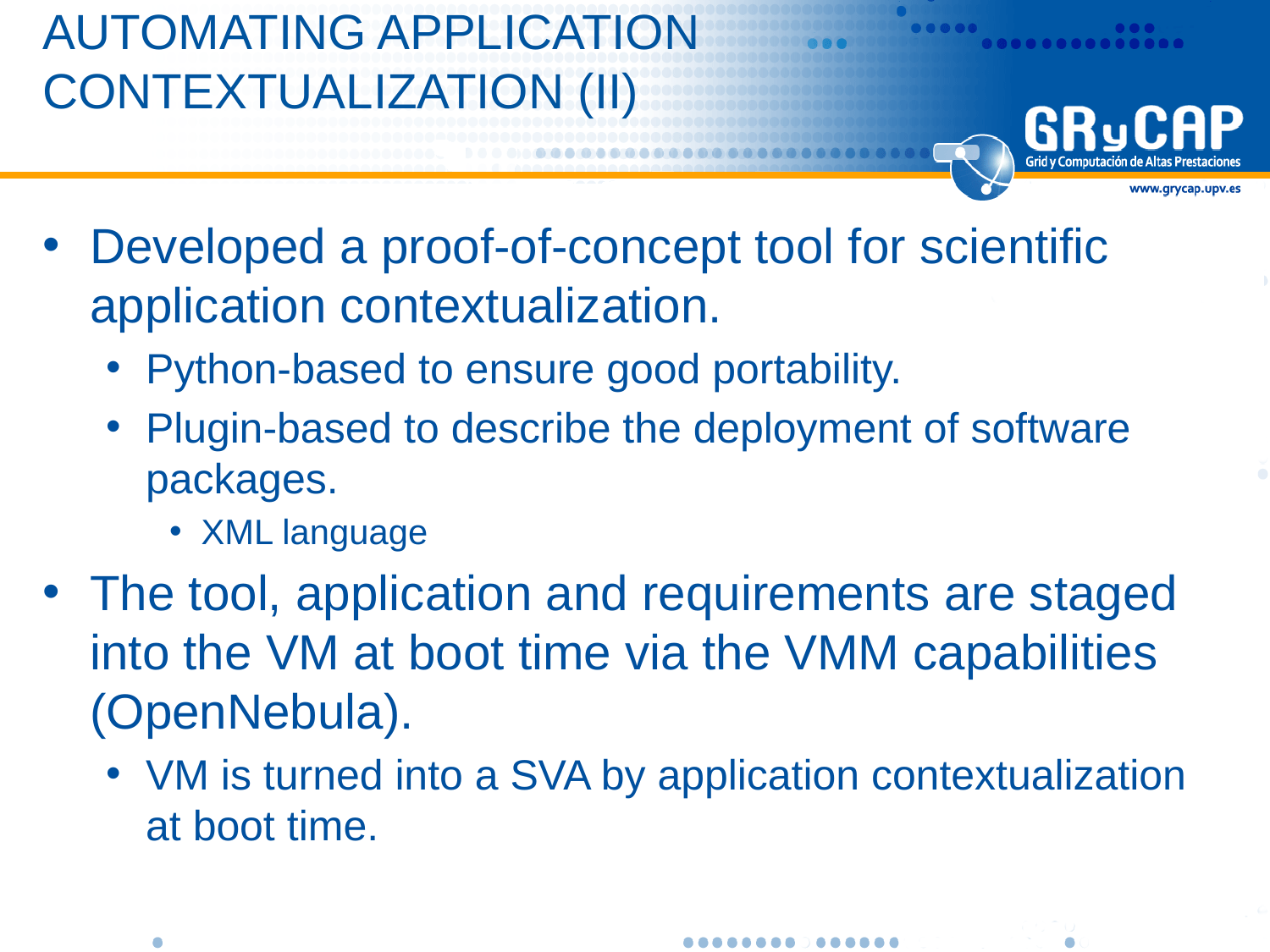

# Automating application contextualization (II)

Developed a proof-of-concept tool for scientific application contextualization.
Python-based to ensure good portability.
Plugin-based to describe the deployment of software packages.
XML language
The tool, application and requirements are staged into the VM at boot time via the VMM capabilities (OpenNebula).
VM is turned into a SVA by application contextualization at boot time.